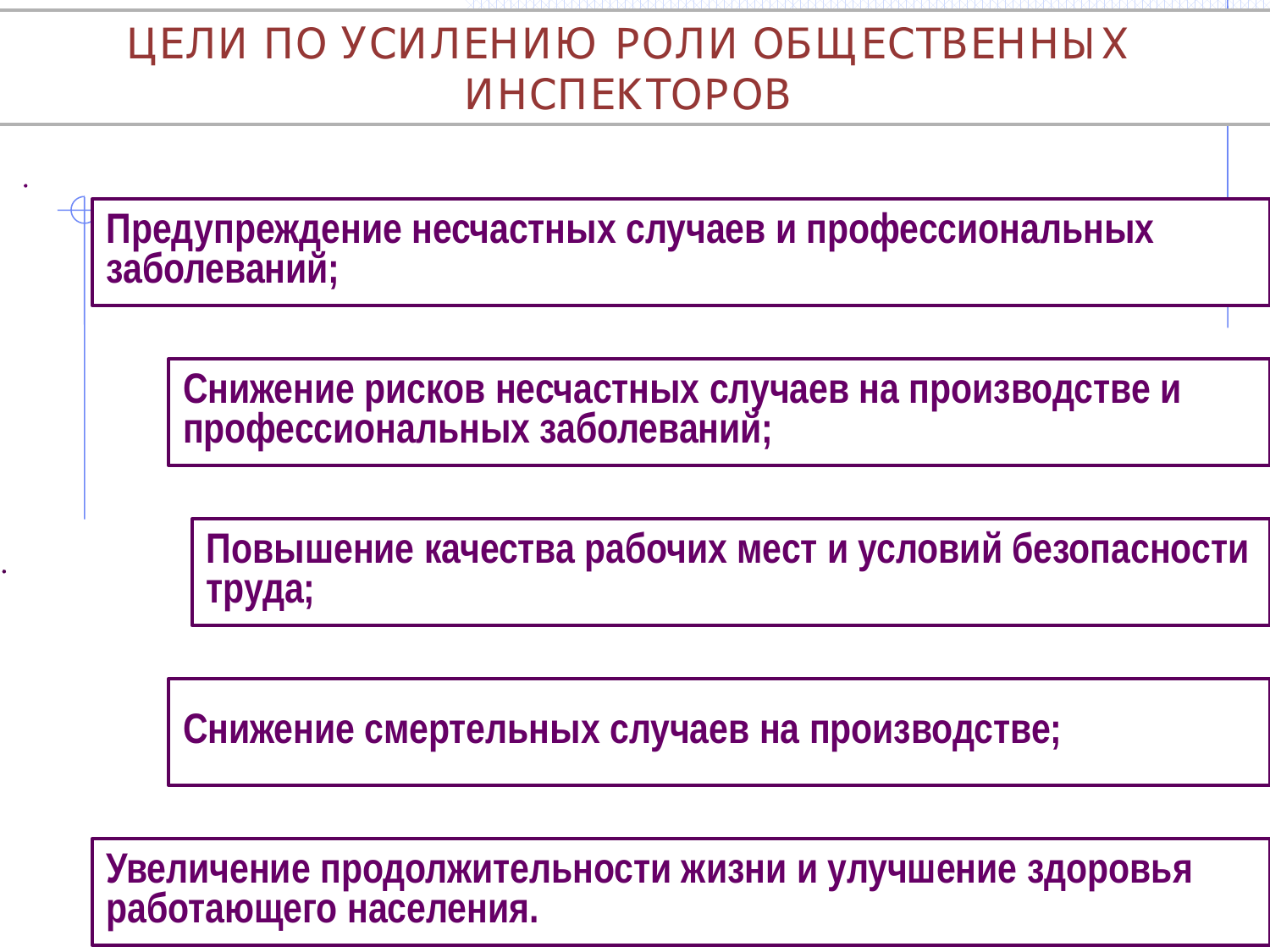

ЦЕЛИ ПО УСИЛЕНИЮ РОЛИ ОБЩЕСТВЕННЫХ ИНСПЕКТОРОВ
Предупреждение несчастных случаев и профессиональных заболеваний;
Снижение рисков несчастных случаев на производстве и профессиональных заболеваний;
Повышение качества рабочих мест и условий безопасности труда;
Снижение смертельных случаев на производстве;
Увеличение продолжительности жизни и улучшение здоровья работающего населения.